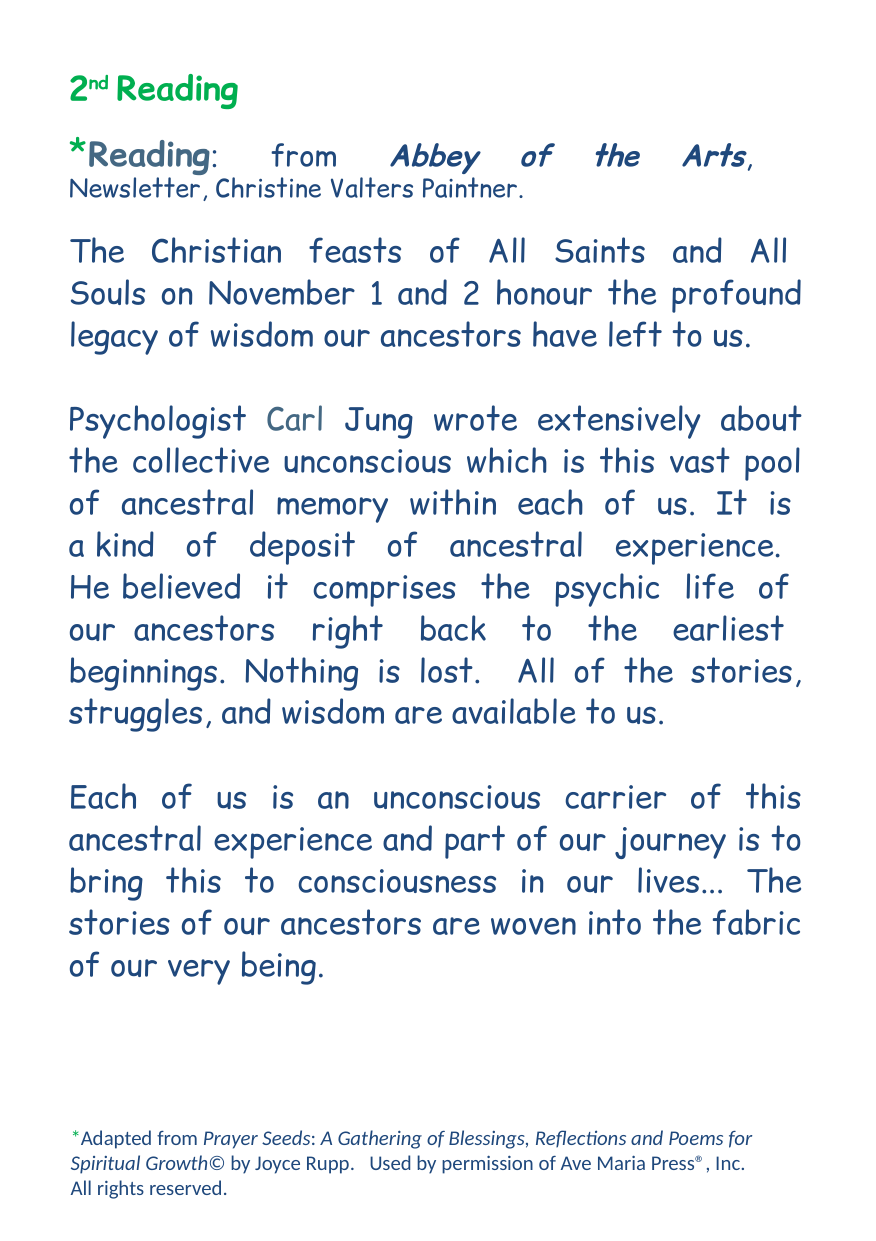

2nd Reading
*Reading:   from   Abbey  of  the  Arts,	   Newsletter, Christine Valters Paintner.

The  Christian  feasts  of  All  Saints  and  All  Souls on November 1 and 2 honour the profound legacy of wisdom our ancestors have left to us.

Psychologist  Carl  Jung  wrote  extensively  about the collective unconscious which is this vast pool of  ancestral  memory  within  each  of  us.  It  is  a kind   of   deposit   of   ancestral   experience.   He believed  it  comprises  the  psychic  life  of  our ancestors  right  back  to  the  earliest  beginnings. Nothing is lost.  All of the stories, struggles, and wisdom are available to us.

Each  of  us  is  an  unconscious  carrier  of  this ancestral experience and part of our journey is to bring  this  to  consciousness  in  our  lives...  The stories of our ancestors are woven into the fabric of our very being.
*Adapted from Prayer Seeds: A Gathering of Blessings, Reflections and Poems for Spiritual Growth© by Joyce Rupp.   Used by permission of Ave Maria Press®, Inc. All rights reserved.